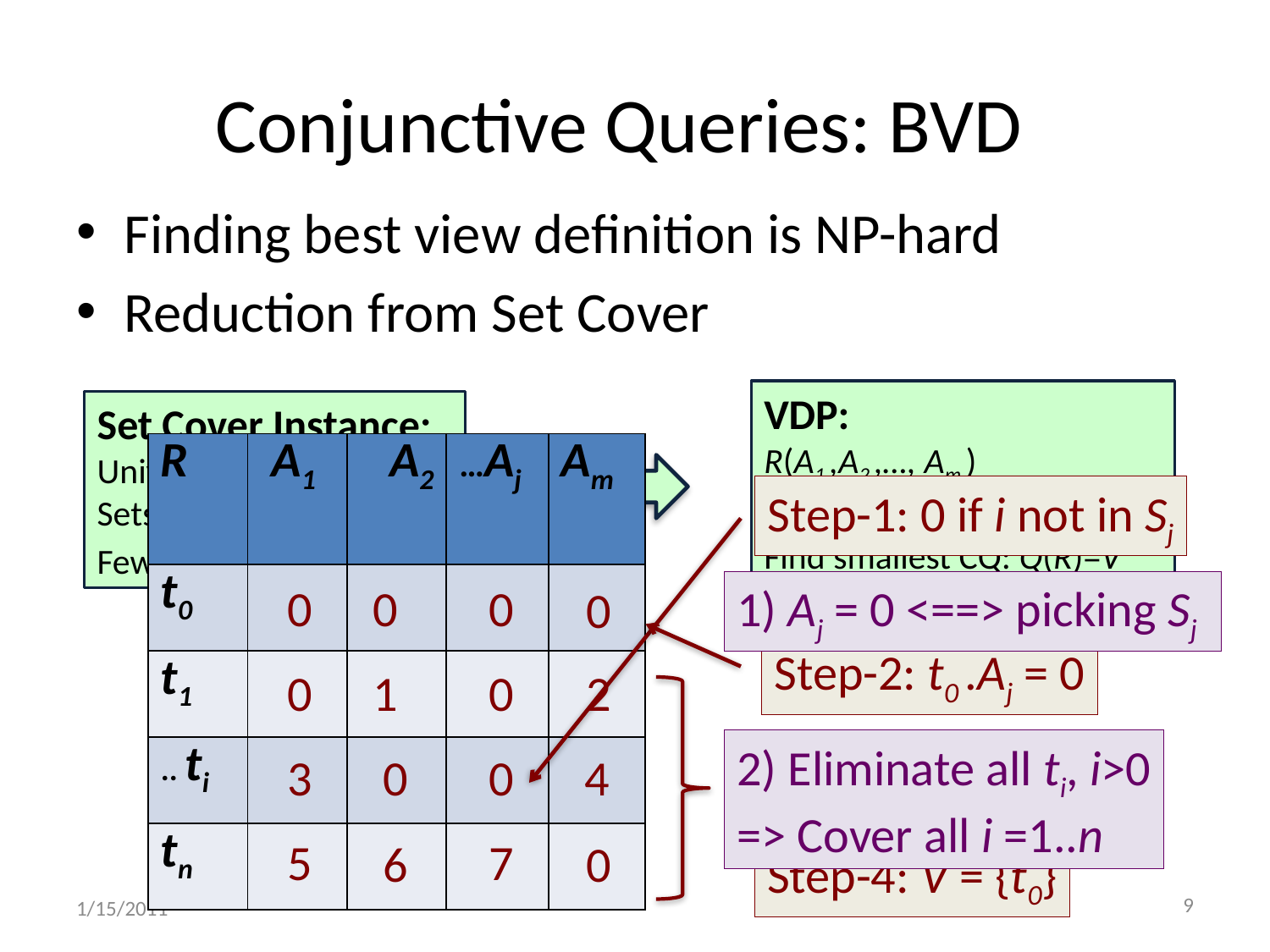

Conjunctive Queries: BVD
Finding best view definition is NP-hard
Reduction from Set Cover
VDP:
R(A1 ,A2 ,…, Am )
t0, t1, …, tn є R. V= {t0}
Find smallest CQ: Q(R)=V
Set Cover Instance:
Universe: U = {1, 2, …, n}
Sets: S1 ,S2 ,..., Sm
Fewest sets covering U
| R | A1 | A2 | …Aj | Am |
| --- | --- | --- | --- | --- |
| t0 |  |  |  |  |
| t1 |  |  |  |  |
| .. ti |  |  |  |  |
| tn |  |  |  |  |

Step-1: 0 if i not in Sj
0
0
0
1) Aj = 0 <==> picking Sj
0
Step-2: t0 .Aj = 0
0
1
0
2

2) Eliminate all ti, i>0
=> Cover all i =1..n
3
0
0
4
Step-3: all distinct
5
7
6
0
Step-4: V = {t0}
9
1/15/2011